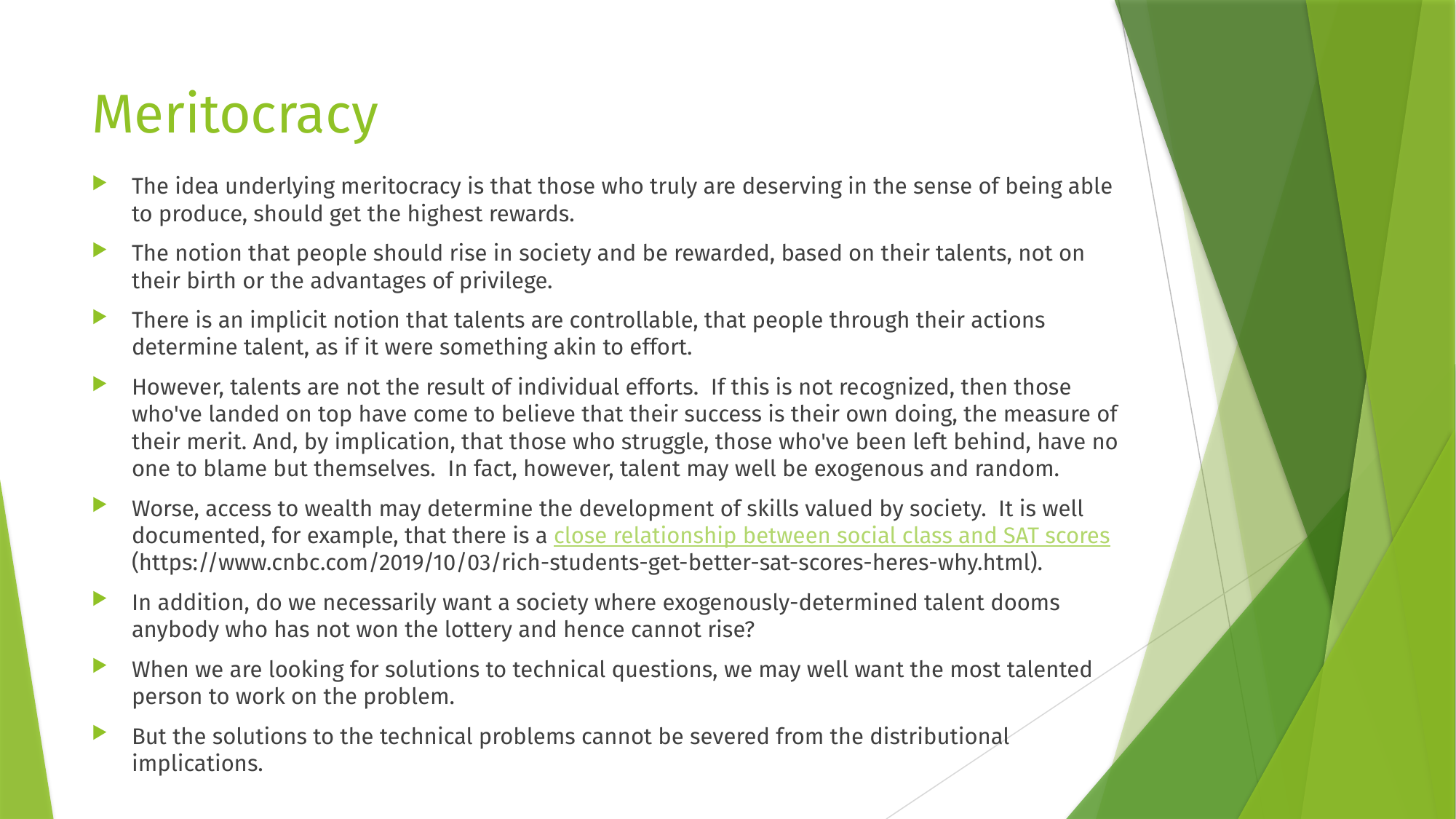

# Meritocracy
The idea underlying meritocracy is that those who truly are deserving in the sense of being able to produce, should get the highest rewards.
The notion that people should rise in society and be rewarded, based on their talents, not on their birth or the advantages of privilege.
There is an implicit notion that talents are controllable, that people through their actions determine talent, as if it were something akin to effort.
However, talents are not the result of individual efforts.  If this is not recognized, then those who've landed on top have come to believe that their success is their own doing, the measure of their merit. And, by implication, that those who struggle, those who've been left behind, have no one to blame but themselves.  In fact, however, talent may well be exogenous and random.
Worse, access to wealth may determine the development of skills valued by society.  It is well documented, for example, that there is a close relationship between social class and SAT scores (https://www.cnbc.com/2019/10/03/rich-students-get-better-sat-scores-heres-why.html).
In addition, do we necessarily want a society where exogenously-determined talent dooms anybody who has not won the lottery and hence cannot rise?
When we are looking for solutions to technical questions, we may well want the most talented person to work on the problem.
But the solutions to the technical problems cannot be severed from the distributional implications.